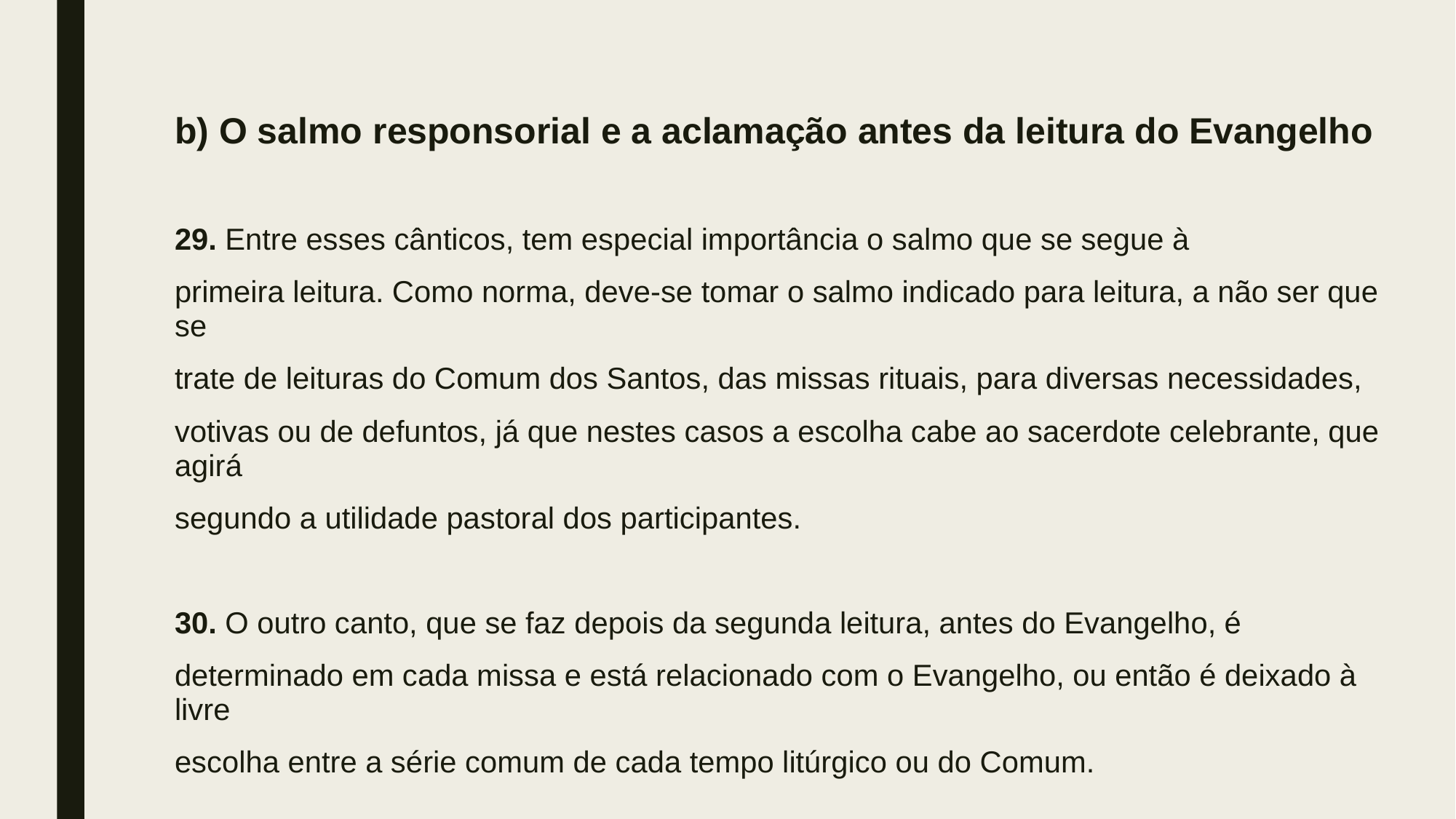

#
b) O salmo responsorial e a aclamação antes da leitura do Evangelho

29. Entre esses cânticos, tem especial importância o salmo que se segue à
primeira leitura. Como norma, deve-se tomar o salmo indicado para leitura, a não ser que se
trate de leituras do Comum dos Santos, das missas rituais, para diversas necessidades,
votivas ou de defuntos, já que nestes casos a escolha cabe ao sacerdote celebrante, que agirá
segundo a utilidade pastoral dos participantes.

30. O outro canto, que se faz depois da segunda leitura, antes do Evangelho, é
determinado em cada missa e está relacionado com o Evangelho, ou então é deixado à livre
escolha entre a série comum de cada tempo litúrgico ou do Comum.